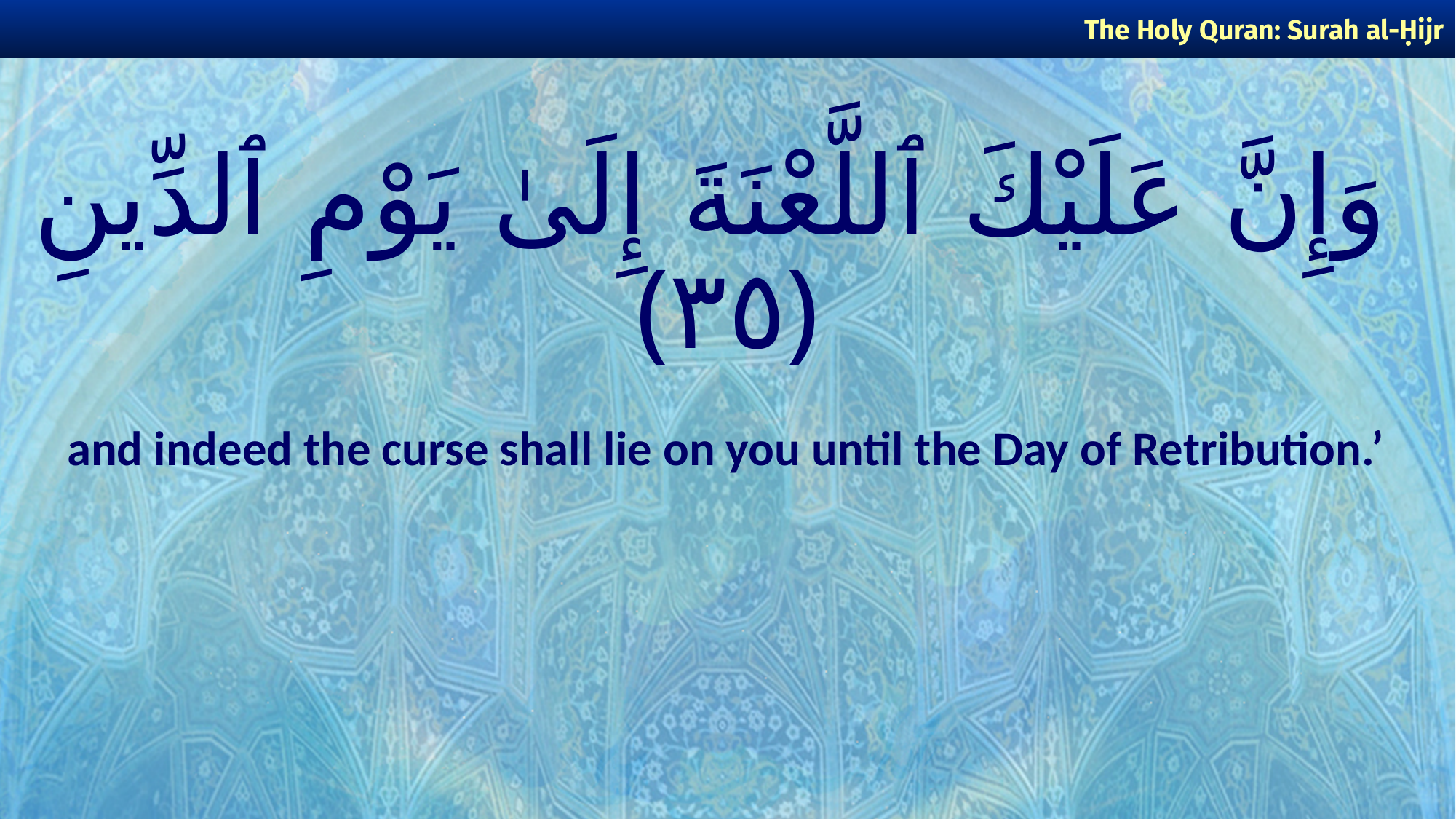

The Holy Quran: Surah al-Ḥijr
# وَإِنَّ عَلَيْكَ ٱللَّعْنَةَ إِلَىٰ يَوْمِ ٱلدِّينِ ﴿٣٥﴾
and indeed the curse shall lie on you until the Day of Retribution.’